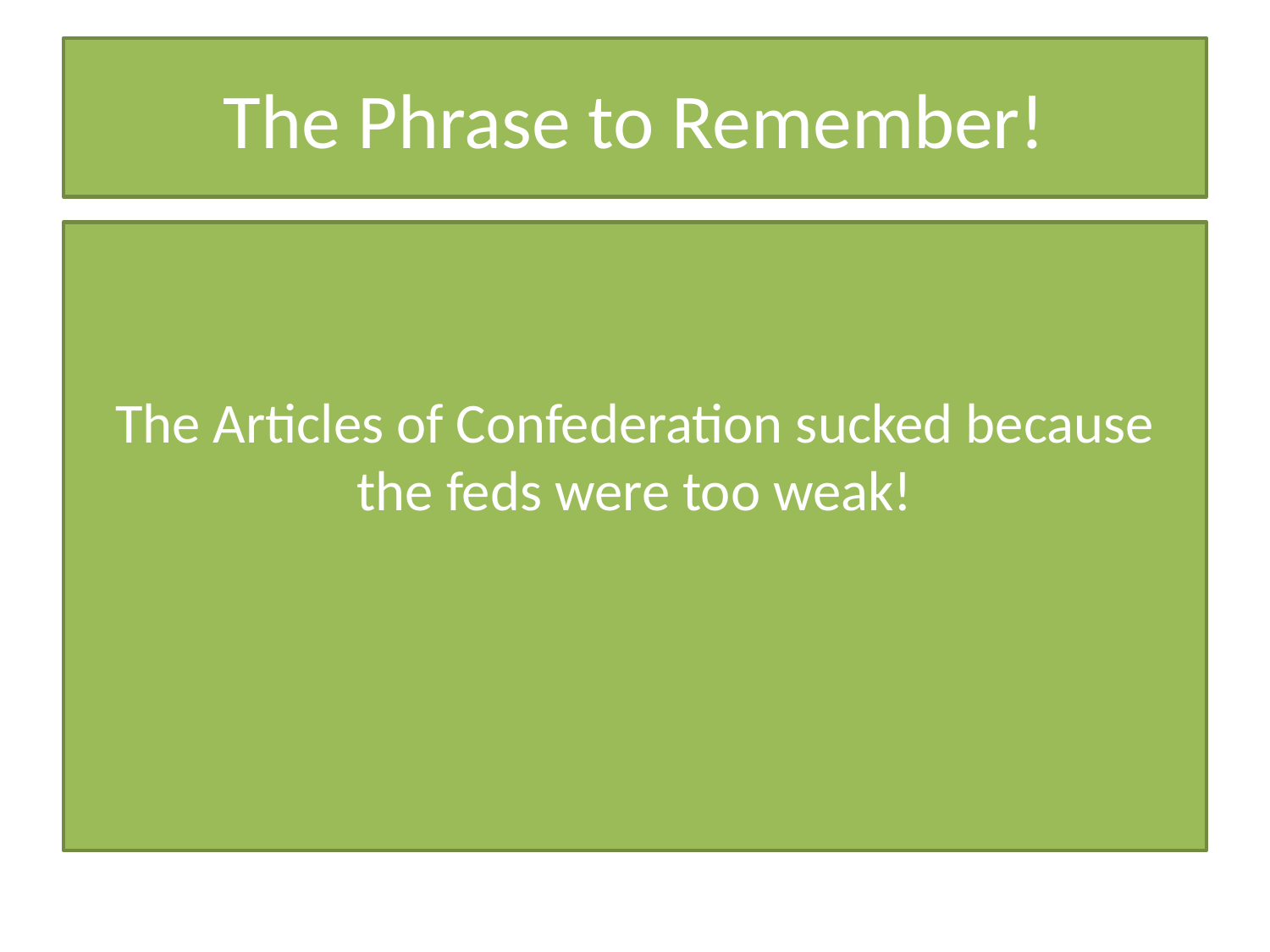

# The Phrase to Remember!

The Articles of Confederation sucked because the feds were too weak!